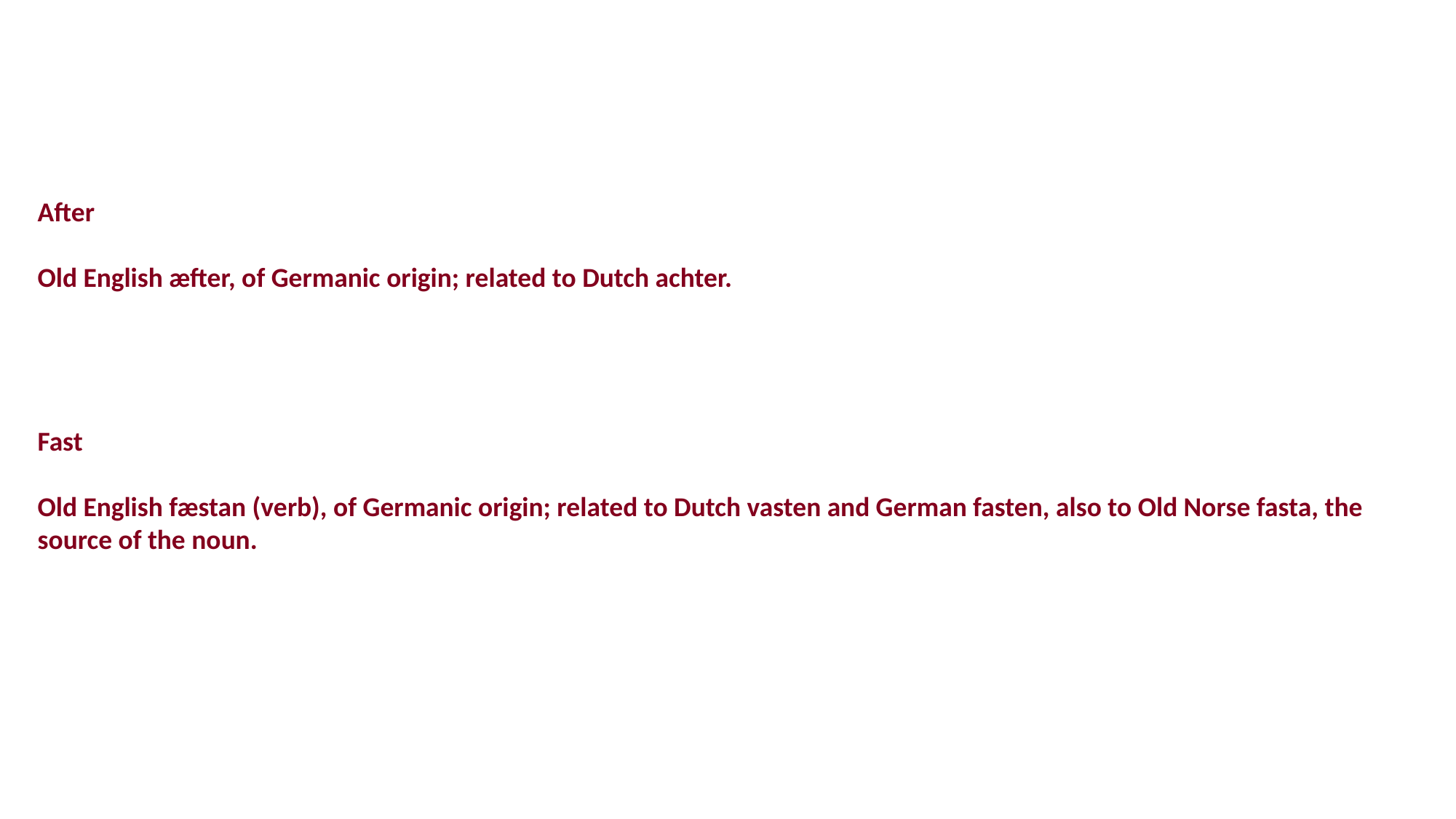

After

Old English æfter, of Germanic origin; related to Dutch achter.

Fast

Old English fæstan (verb), of Germanic origin; related to Dutch vasten and German fasten, also to Old Norse fasta, the source of the noun.